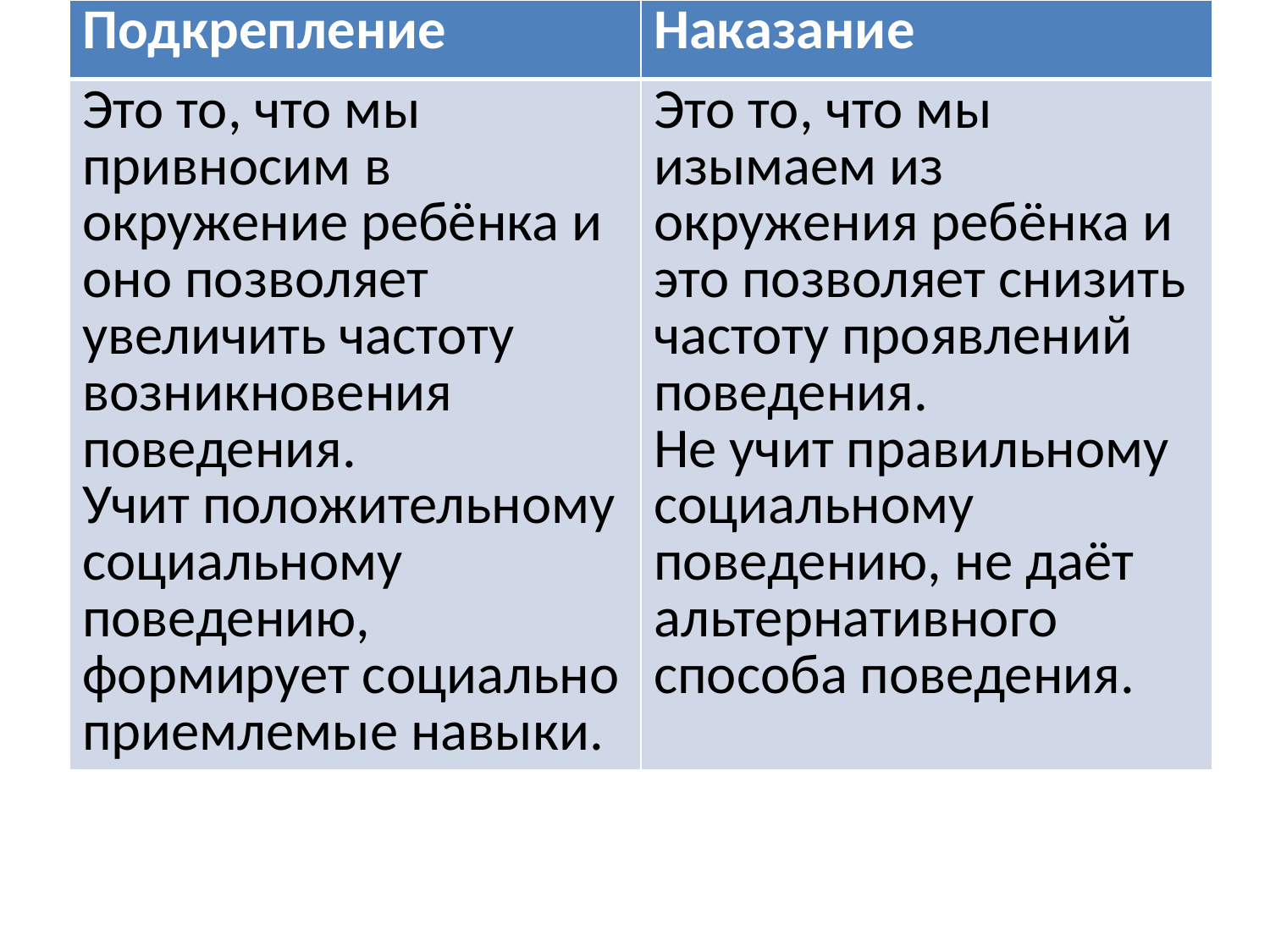

| Подкрепление | Наказание |
| --- | --- |
| Это то, что мы привносим в окружение ребёнка и оно позволяет увеличить частоту возникновения поведения. Учит положительному социальному поведению, формирует социально приемлемые навыки. | Это то, что мы изымаем из окружения ребёнка и это позволяет снизить частоту проявлений поведения. Не учит правильному социальному поведению, не даёт альтернативного способа поведения. |